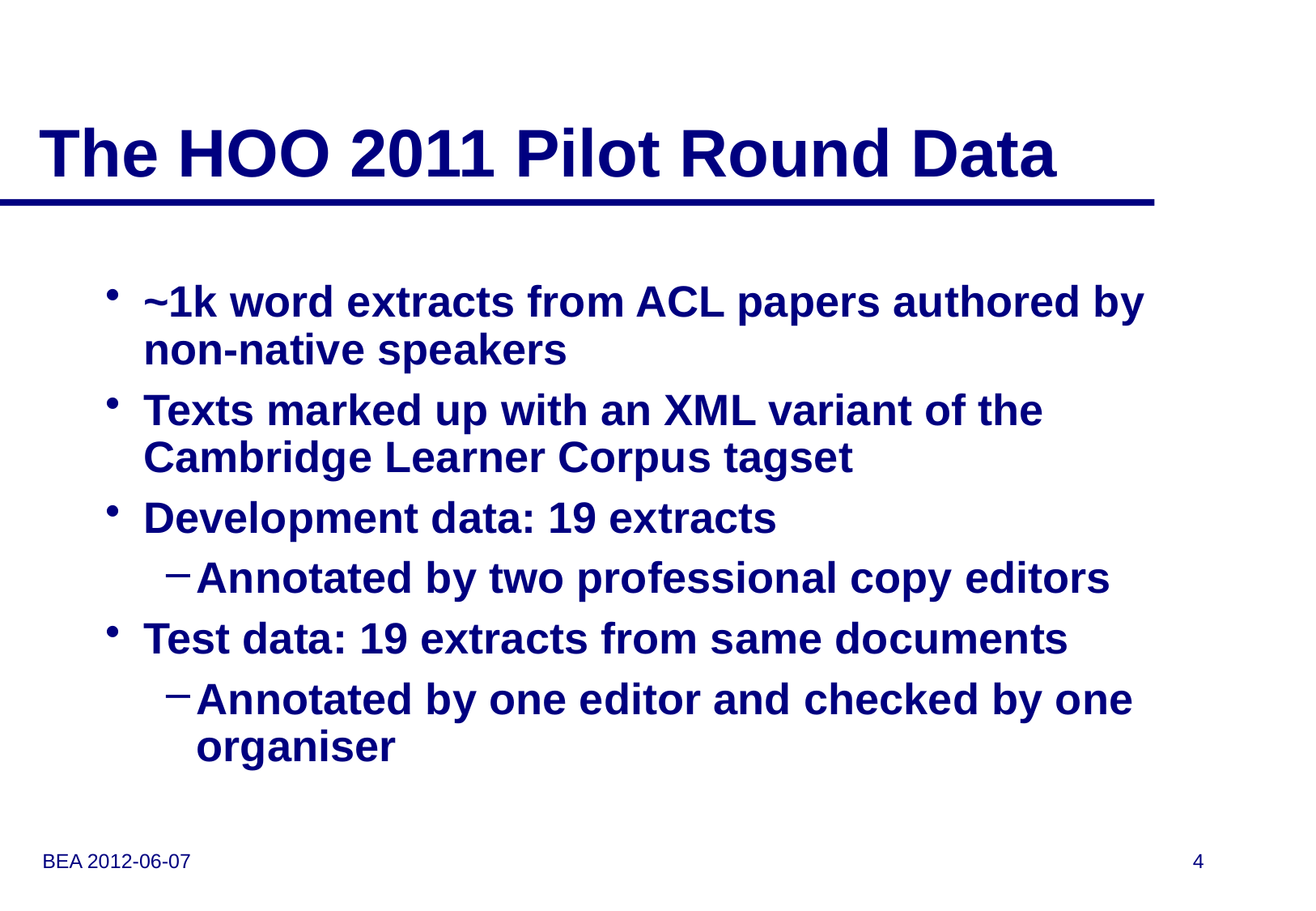

# The HOO 2011 Pilot Round Data
~1k word extracts from ACL papers authored by non-native speakers
Texts marked up with an XML variant of the Cambridge Learner Corpus tagset
Development data: 19 extracts
Annotated by two professional copy editors
Test data: 19 extracts from same documents
Annotated by one editor and checked by one organiser

BEA 2012-06-07
4